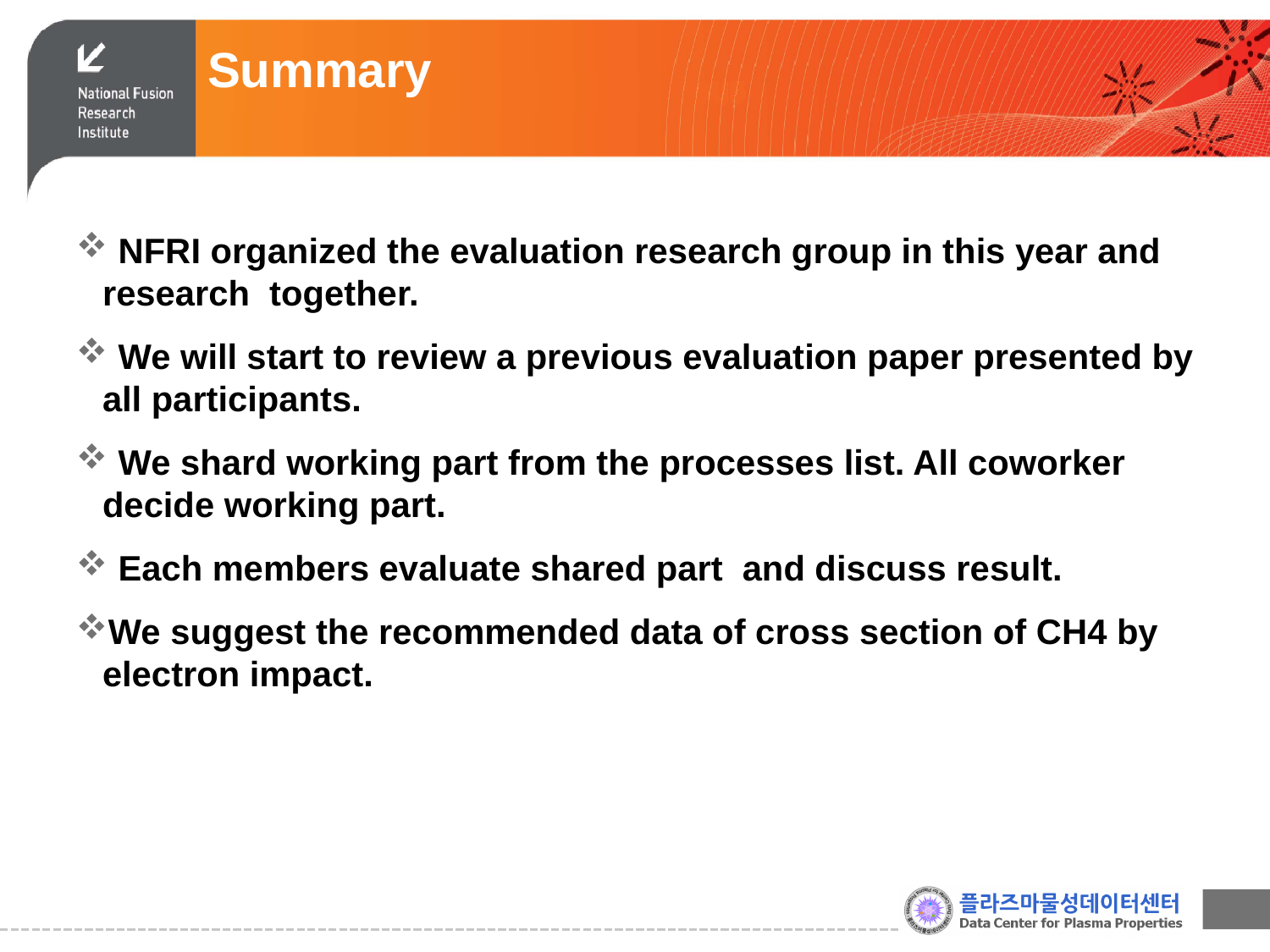

# Summary
 NFRI organized the evaluation research group in this year and research  together.
 We will start to review a previous evaluation paper presented by all participants.
 We shard working part from the processes list. All coworker decide working part.
 Each members evaluate shared part  and discuss result.
We suggest the recommended data of cross section of CH4 by electron impact.